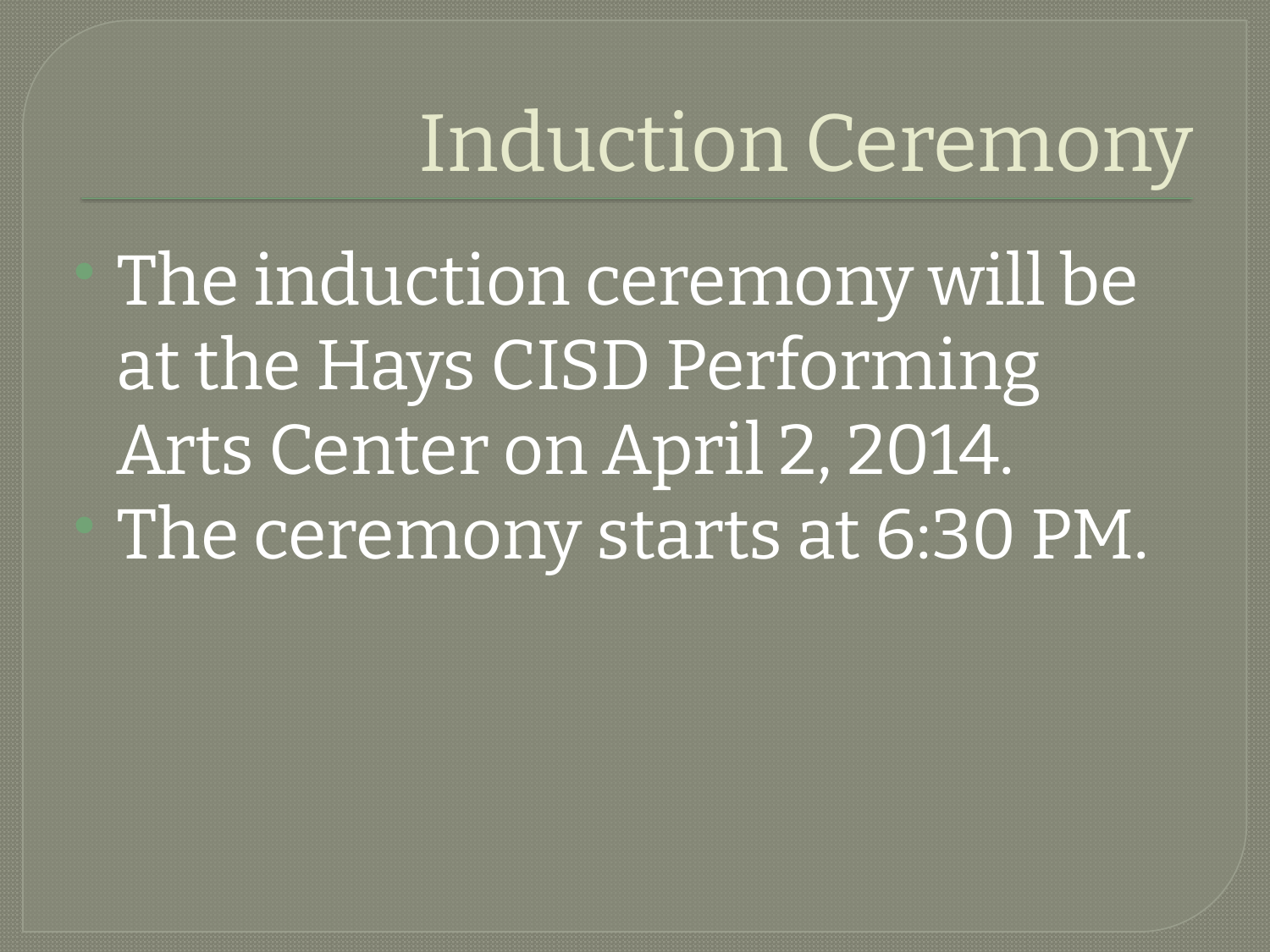

# Induction Ceremony
The induction ceremony will be at the Hays CISD Performing Arts Center on April 2, 2014.
The ceremony starts at 6:30 PM.